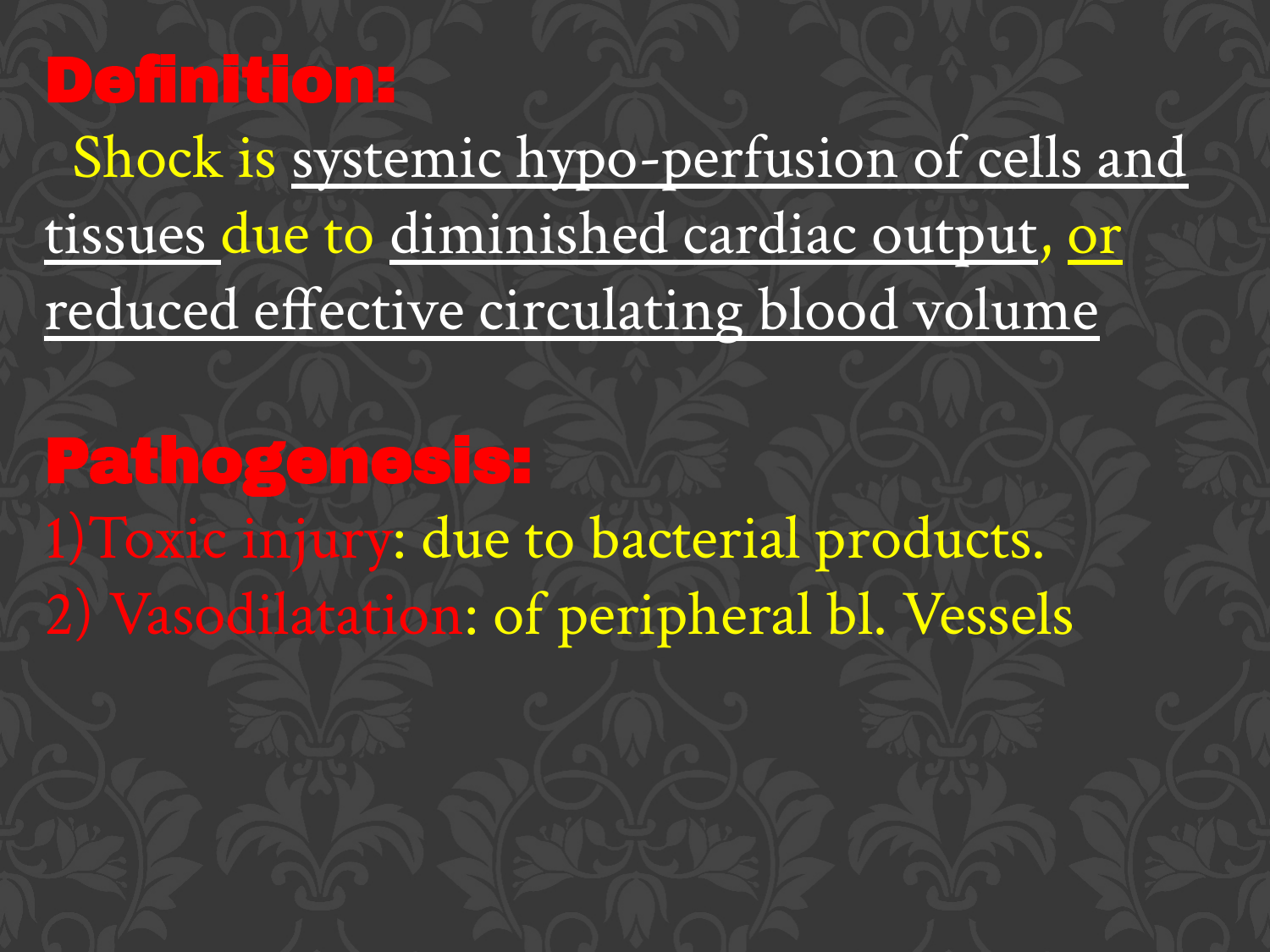

Definition:
  Shock is systemic hypo-perfusion of cells and tissues due to diminished cardiac output, or reduced effective circulating blood volume

Pathogenesis:
1)Toxic injury: due to bacterial products.
2) Vasodilatation: of peripheral bl. Vessels